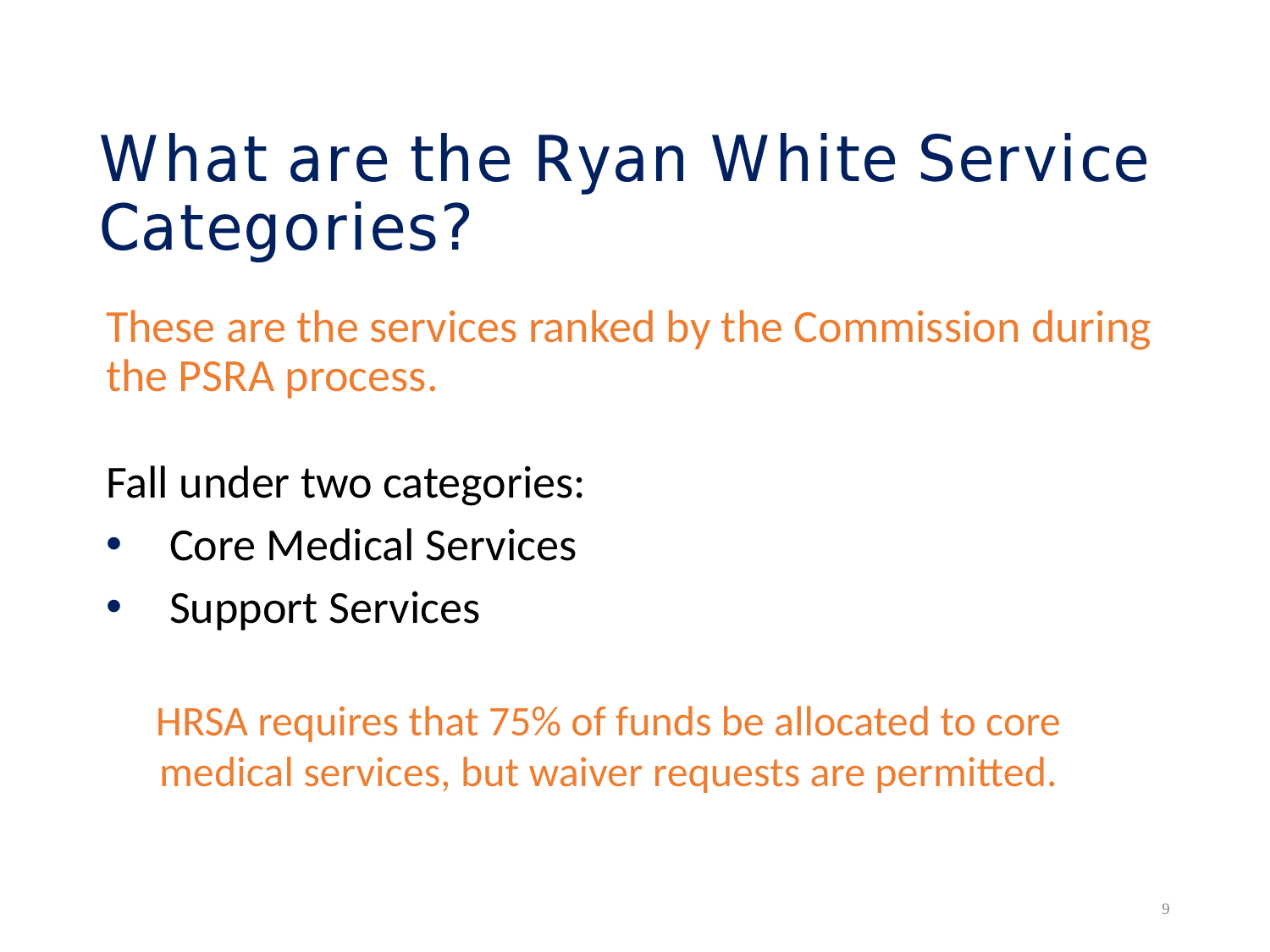

# What are the Ryan White Service Categories?
These are the services ranked by the Commission during the PSRA process.

Fall under two categories:
Core Medical Services
Support Services
HRSA requires that 75% of funds be allocated to core medical services, but waiver requests are permitted.
9